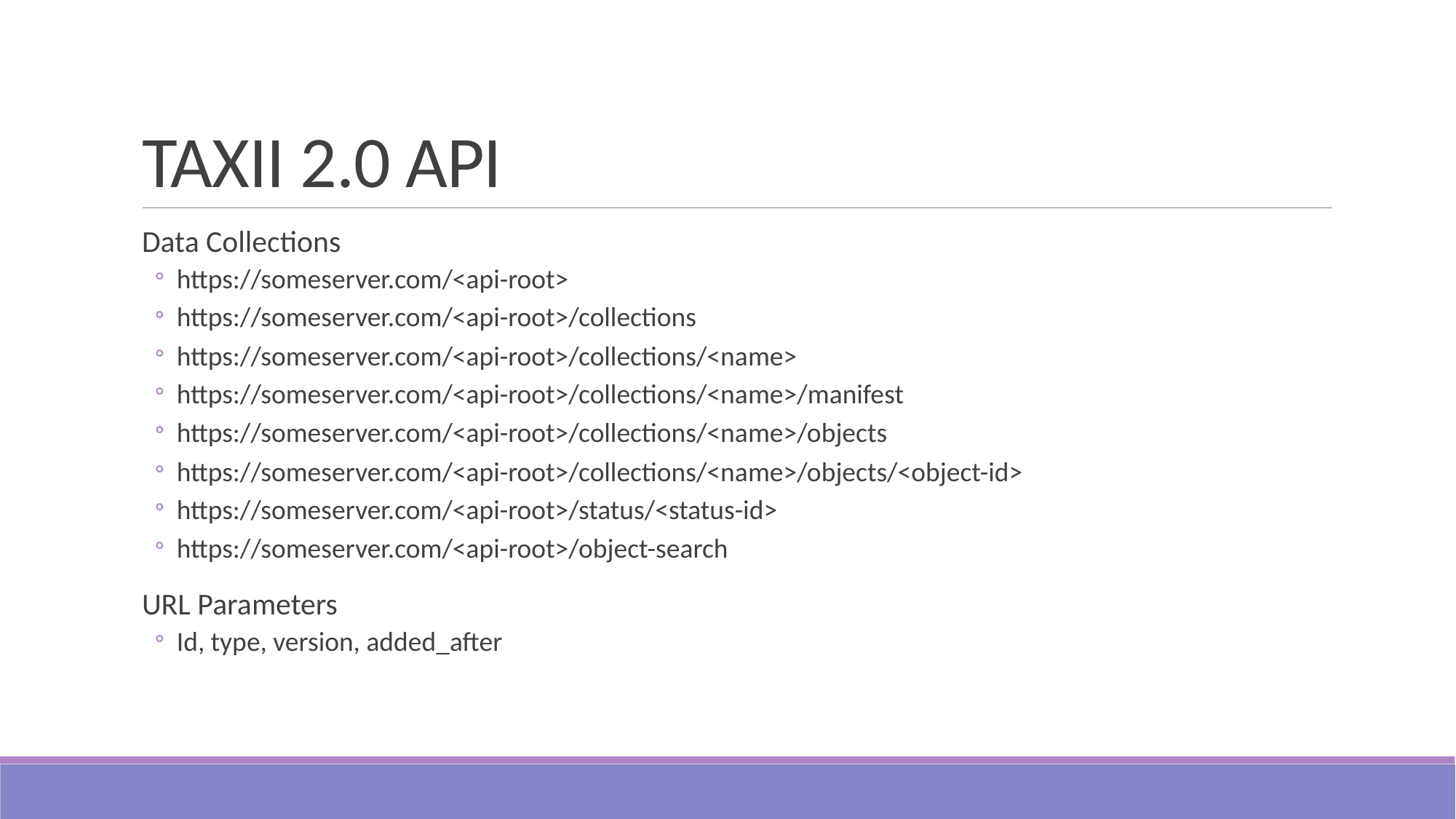

# TAXII 2.0 API
Data Collections
https://someserver.com/<api-root>
https://someserver.com/<api-root>/collections
https://someserver.com/<api-root>/collections/<name>
https://someserver.com/<api-root>/collections/<name>/manifest
https://someserver.com/<api-root>/collections/<name>/objects
https://someserver.com/<api-root>/collections/<name>/objects/<object-id>
https://someserver.com/<api-root>/status/<status-id>
https://someserver.com/<api-root>/object-search
URL Parameters
Id, type, version, added_after